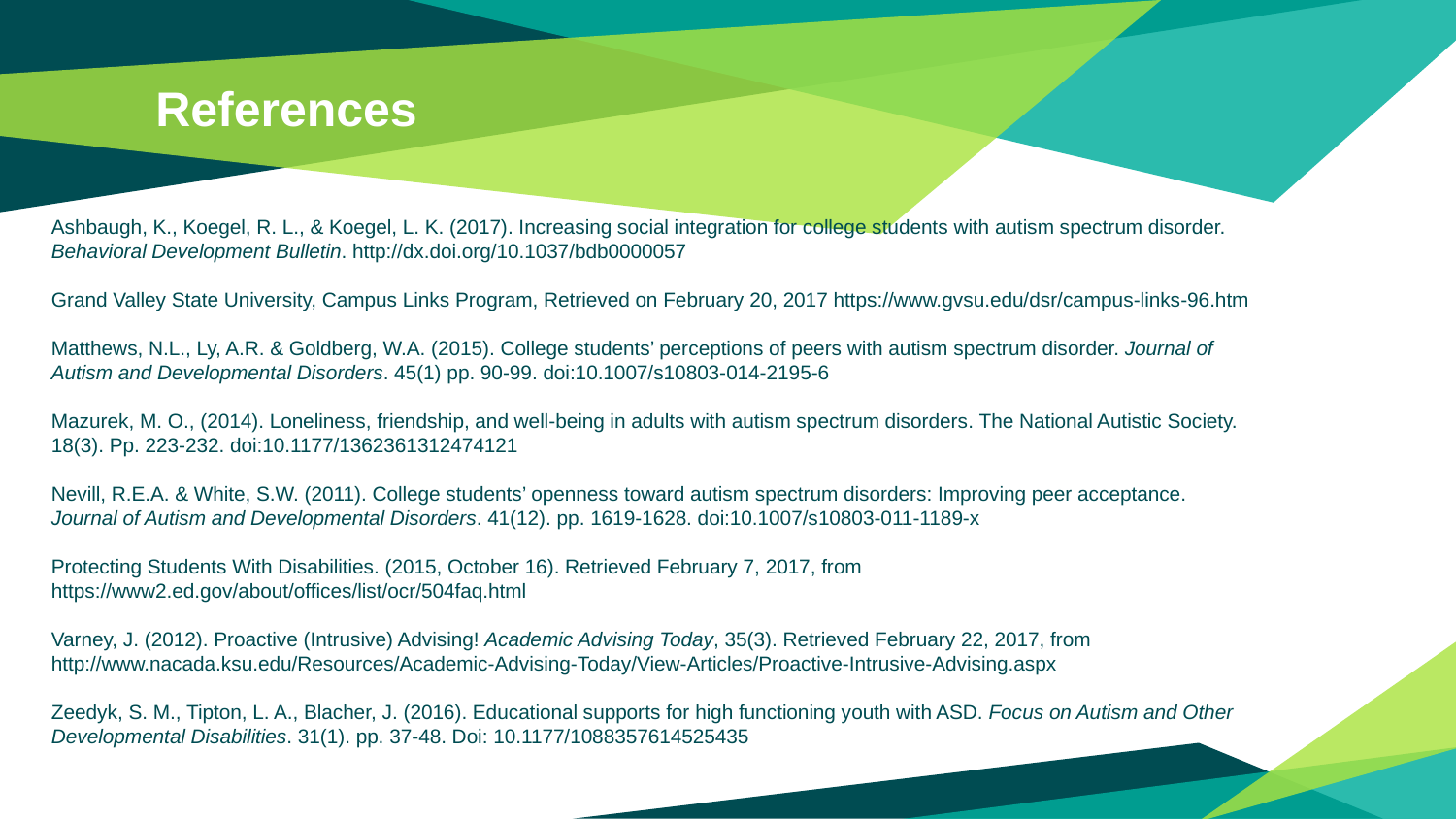

# References
Ashbaugh, K., Koegel, R. L., & Koegel, L. K. (2017). Increasing social integration for college students with autism spectrum disorder. Behavioral Development Bulletin. http://dx.doi.org/10.1037/bdb0000057

Grand Valley State University, Campus Links Program, Retrieved on February 20, 2017 https://www.gvsu.edu/dsr/campus-links-96.htm

Matthews, N.L., Ly, A.R. & Goldberg, W.A. (2015). College students’ perceptions of peers with autism spectrum disorder. Journal of Autism and Developmental Disorders. 45(1) pp. 90-99. doi:10.1007/s10803-014-2195-6

Mazurek, M. O., (2014). Loneliness, friendship, and well-being in adults with autism spectrum disorders. The National Autistic Society. 18(3). Pp. 223-232. doi:10.1177/1362361312474121

Nevill, R.E.A. & White, S.W. (2011). College students’ openness toward autism spectrum disorders: Improving peer acceptance. Journal of Autism and Developmental Disorders. 41(12). pp. 1619-1628. doi:10.1007/s10803-011-1189-x

Protecting Students With Disabilities. (2015, October 16). Retrieved February 7, 2017, from https://www2.ed.gov/about/offices/list/ocr/504faq.html

Varney, J. (2012). Proactive (Intrusive) Advising! Academic Advising Today, 35(3). Retrieved February 22, 2017, from http://www.nacada.ksu.edu/Resources/Academic-Advising-Today/View-Articles/Proactive-Intrusive-Advising.aspx

Zeedyk, S. M., Tipton, L. A., Blacher, J. (2016). Educational supports for high functioning youth with ASD. Focus on Autism and Other Developmental Disabilities. 31(1). pp. 37-48. Doi: 10.1177/1088357614525435